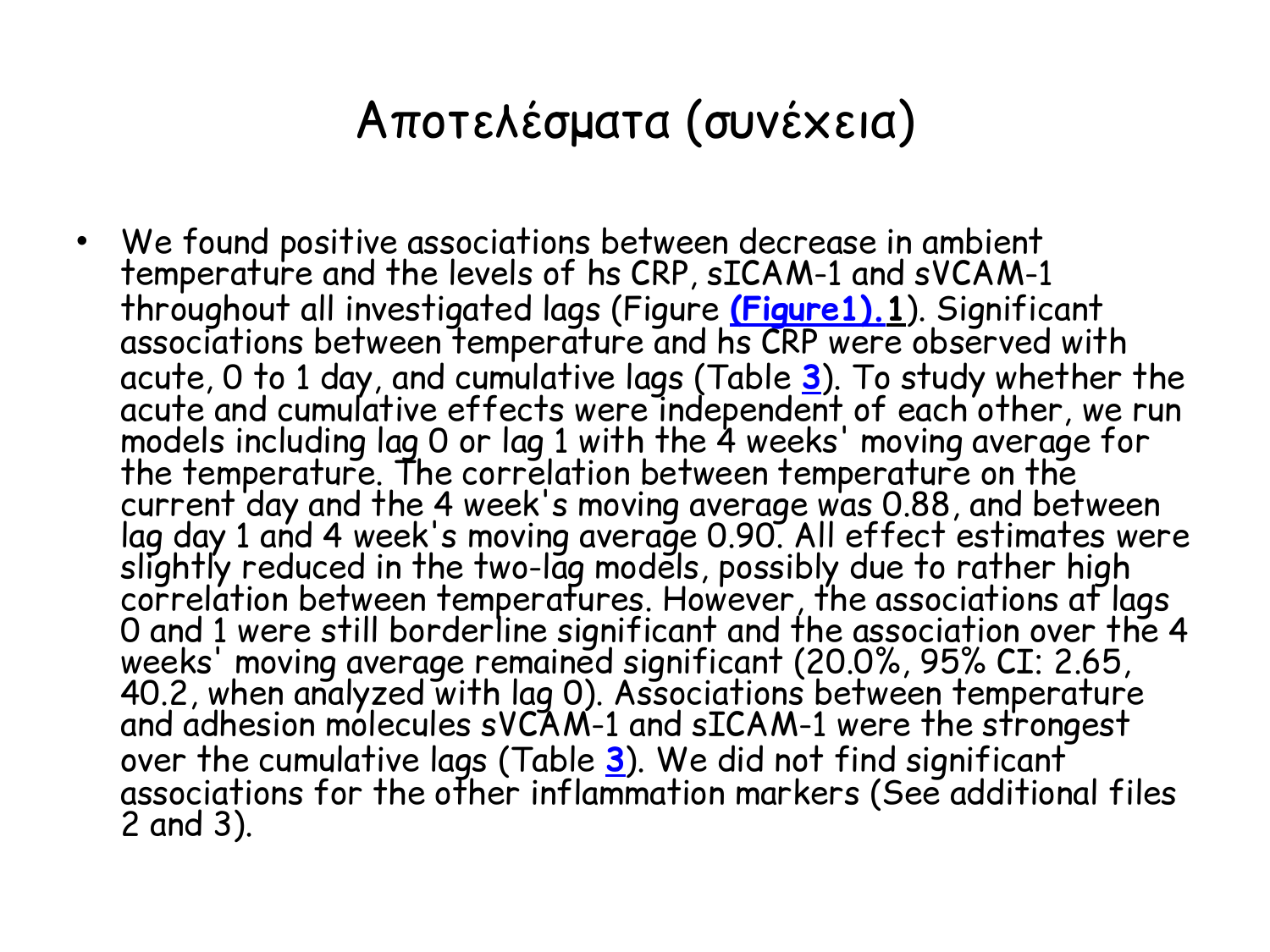

# Αποτελέσματα (συνέχεια)
We found positive associations between decrease in ambient temperature and the levels of hs CRP, sICAM-1 and sVCAM-1 throughout all investigated lags (Figure ​(Figure1).1). Significant associations between temperature and hs CRP were observed with acute, 0 to 1 day, and cumulative lags (Table 3). To study whether the acute and cumulative effects were independent of each other, we run models including lag 0 or lag 1 with the 4 weeks' moving average for the temperature. The correlation between temperature on the current day and the 4 week's moving average was 0.88, and between lag day 1 and 4 week's moving average 0.90. All effect estimates were slightly reduced in the two-lag models, possibly due to rather high correlation between temperatures. However, the associations at lags 0 and 1 were still borderline significant and the association over the 4 weeks' moving average remained significant (20.0%, 95% CI: 2.65, 40.2, when analyzed with lag 0). Associations between temperature and adhesion molecules sVCAM-1 and sICAM-1 were the strongest over the cumulative lags (Table 3). We did not find significant associations for the other inflammation markers (See additional files 2 and 3).